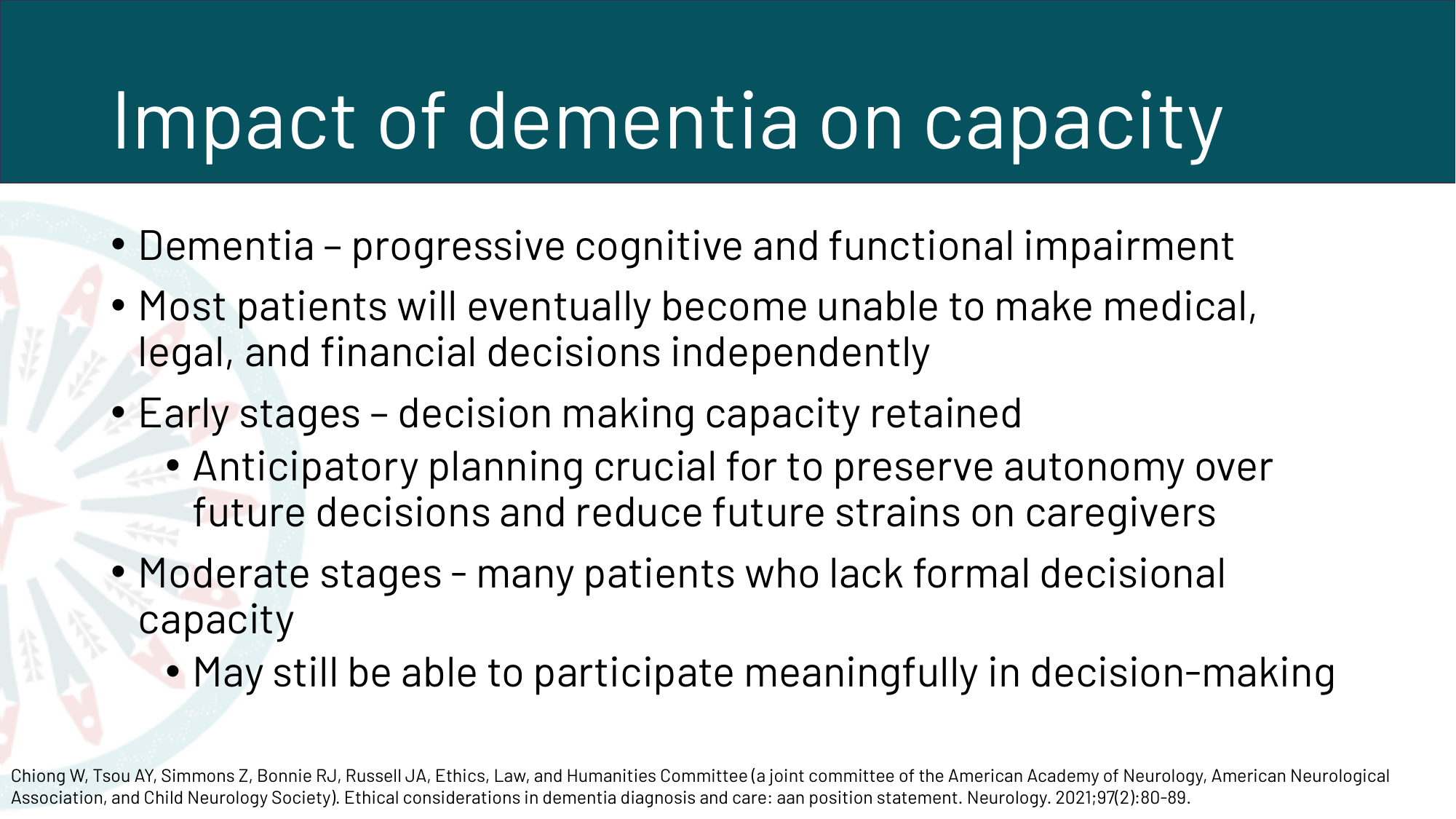

# Impact of dementia on capacity
Dementia – progressive cognitive and functional impairment
Most patients will eventually become unable to make medical, legal, and financial decisions independently
Early stages – decision making capacity retained
Anticipatory planning crucial for to preserve autonomy over future decisions and reduce future strains on caregivers
Moderate stages - many patients who lack formal decisional capacity
May still be able to participate meaningfully in decision-making

Chiong W, Tsou AY, Simmons Z, Bonnie RJ, Russell JA, Ethics, Law, and Humanities Committee (a joint committee of the American Academy of Neurology, American Neurological Association, and Child Neurology Society). Ethical considerations in dementia diagnosis and care: aan position statement. Neurology. 2021;97(2):80-89.